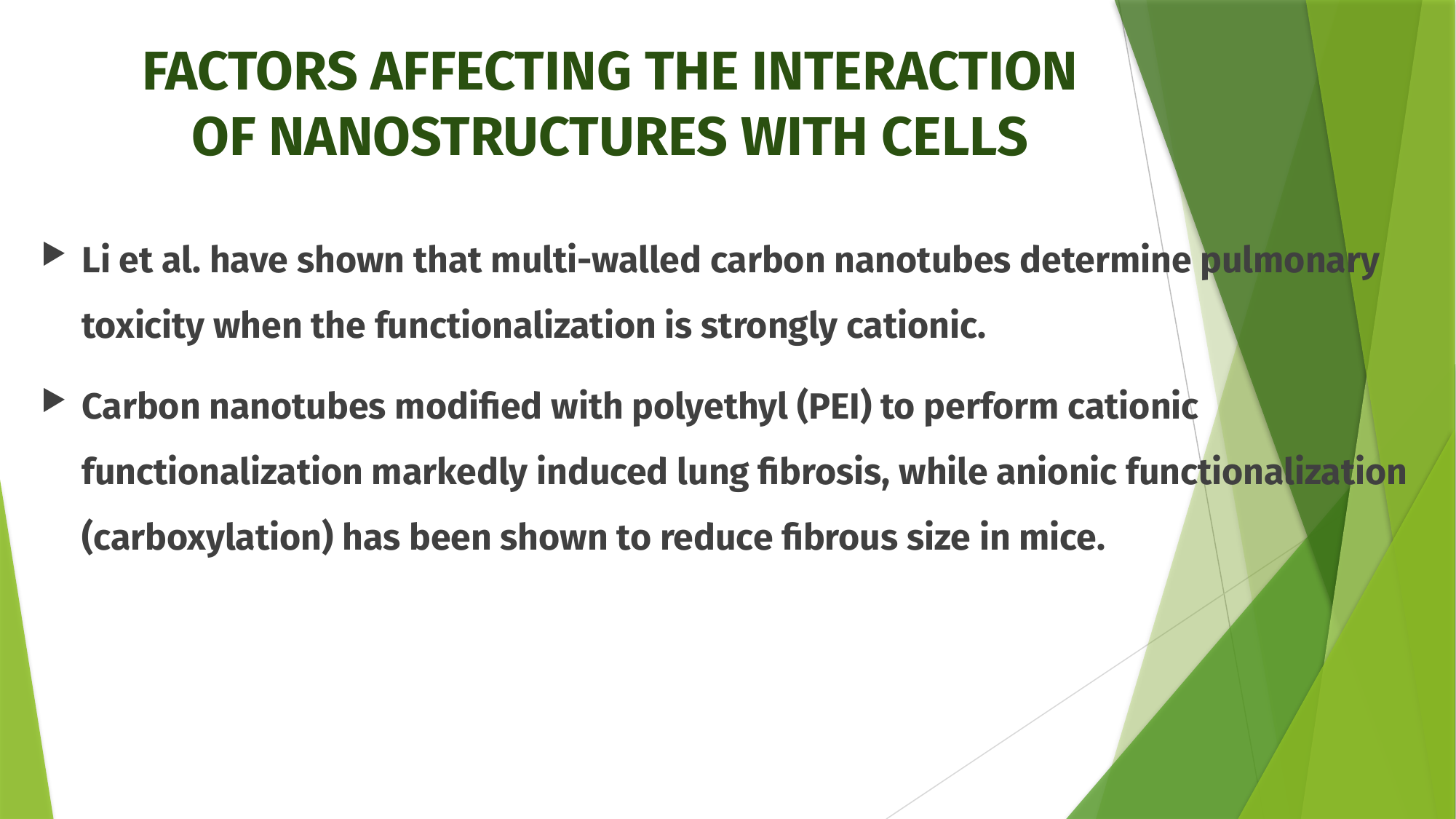

# FACTORS AFFECTING THE INTERACTION OF NANOSTRUCTURES WITH CELLS
Li et al. have shown that multi-walled carbon nanotubes determine pulmonary toxicity when the functionalization is strongly cationic.
Carbon nanotubes modified with polyethyl (PEI) to perform cationic functionalization markedly induced lung fibrosis, while anionic functionalization (carboxylation) has been shown to reduce fibrous size in mice.